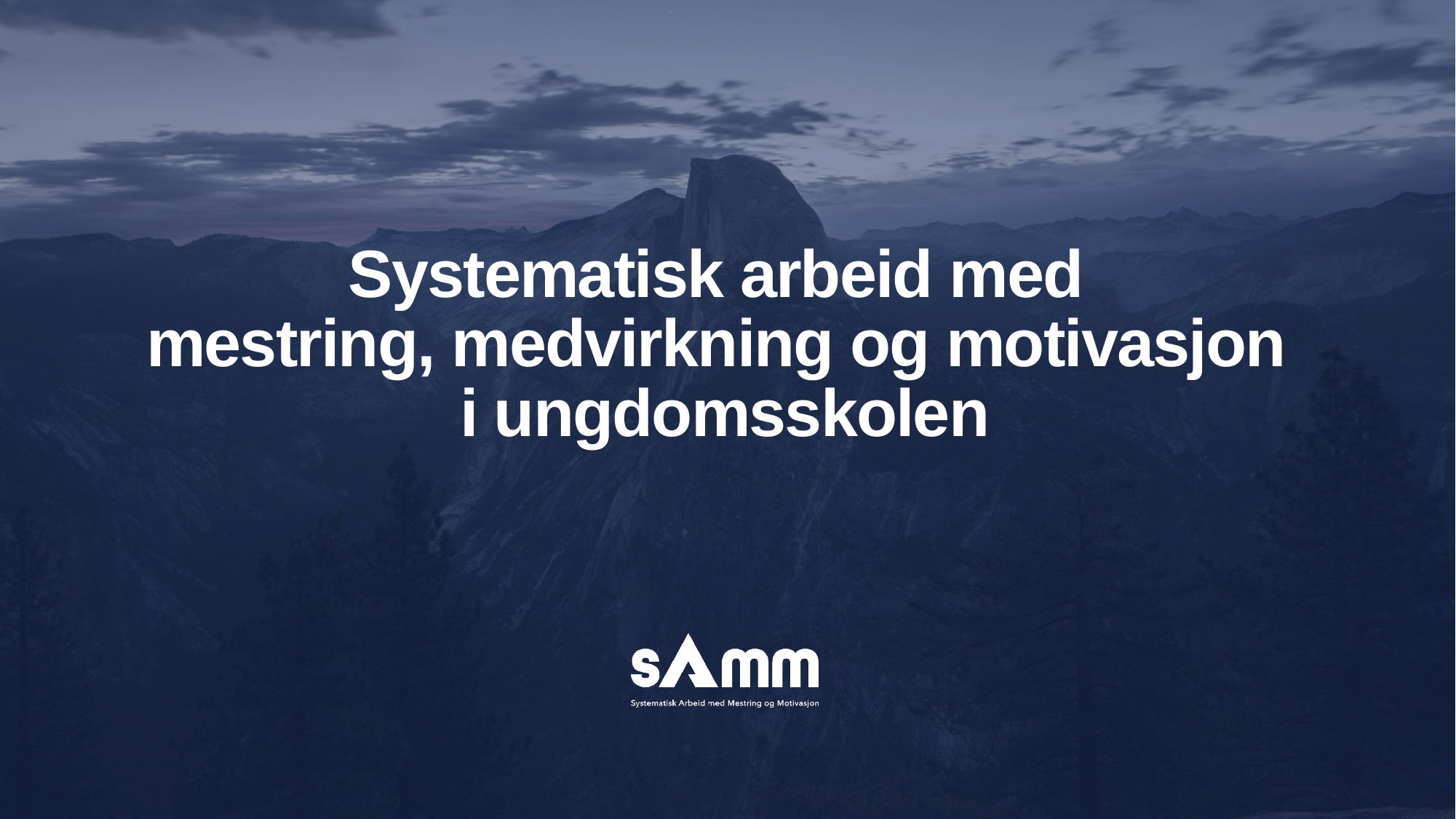

# Systematisk arbeid med mestring, medvirkning og motivasjon i ungdomsskolen